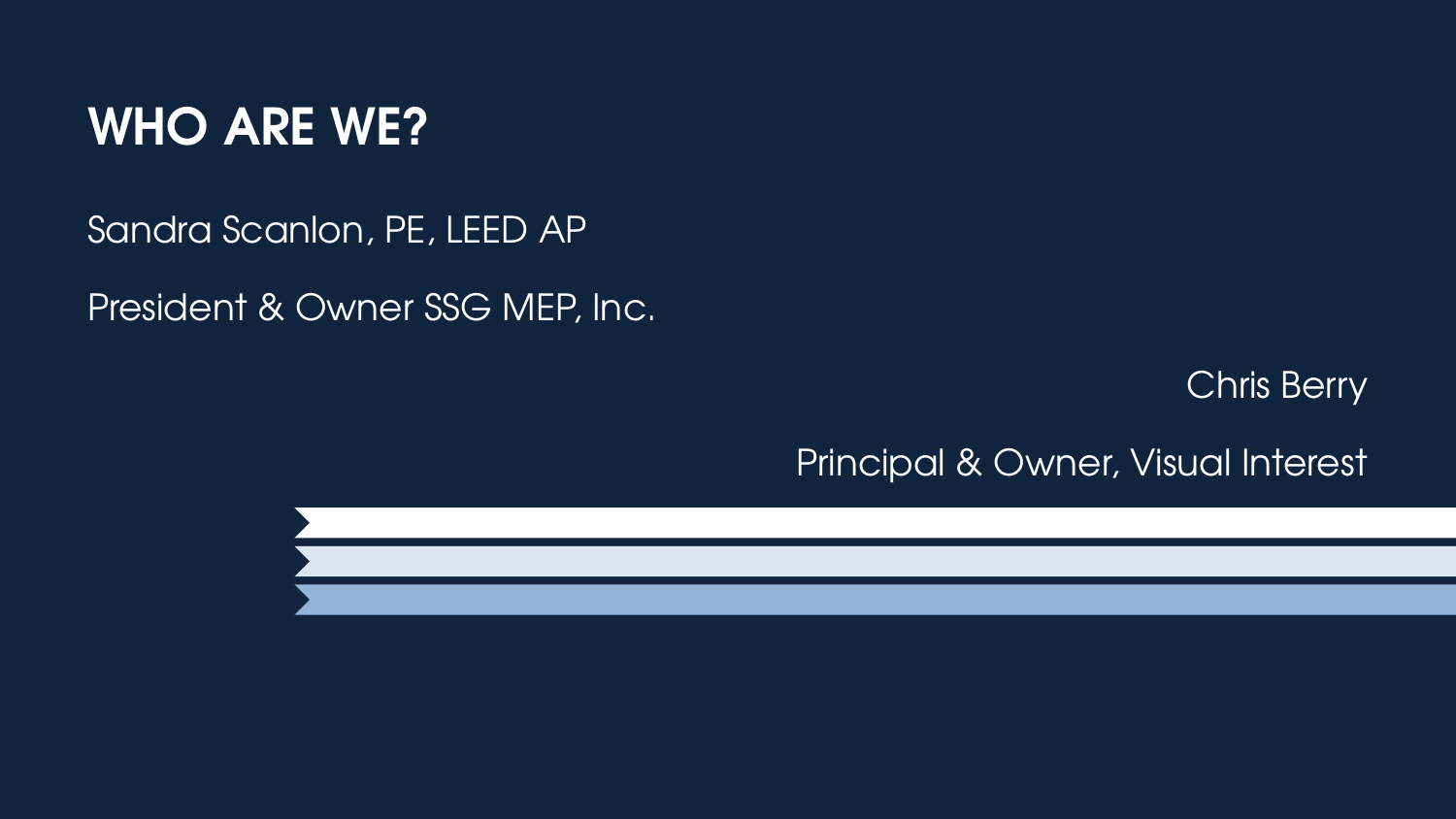

# Who Are We?
Sandra Scanlon, PE, LEED AP
President & Owner SSG MEP, Inc.
Chris Berry
Principal & Owner, Visual Interest